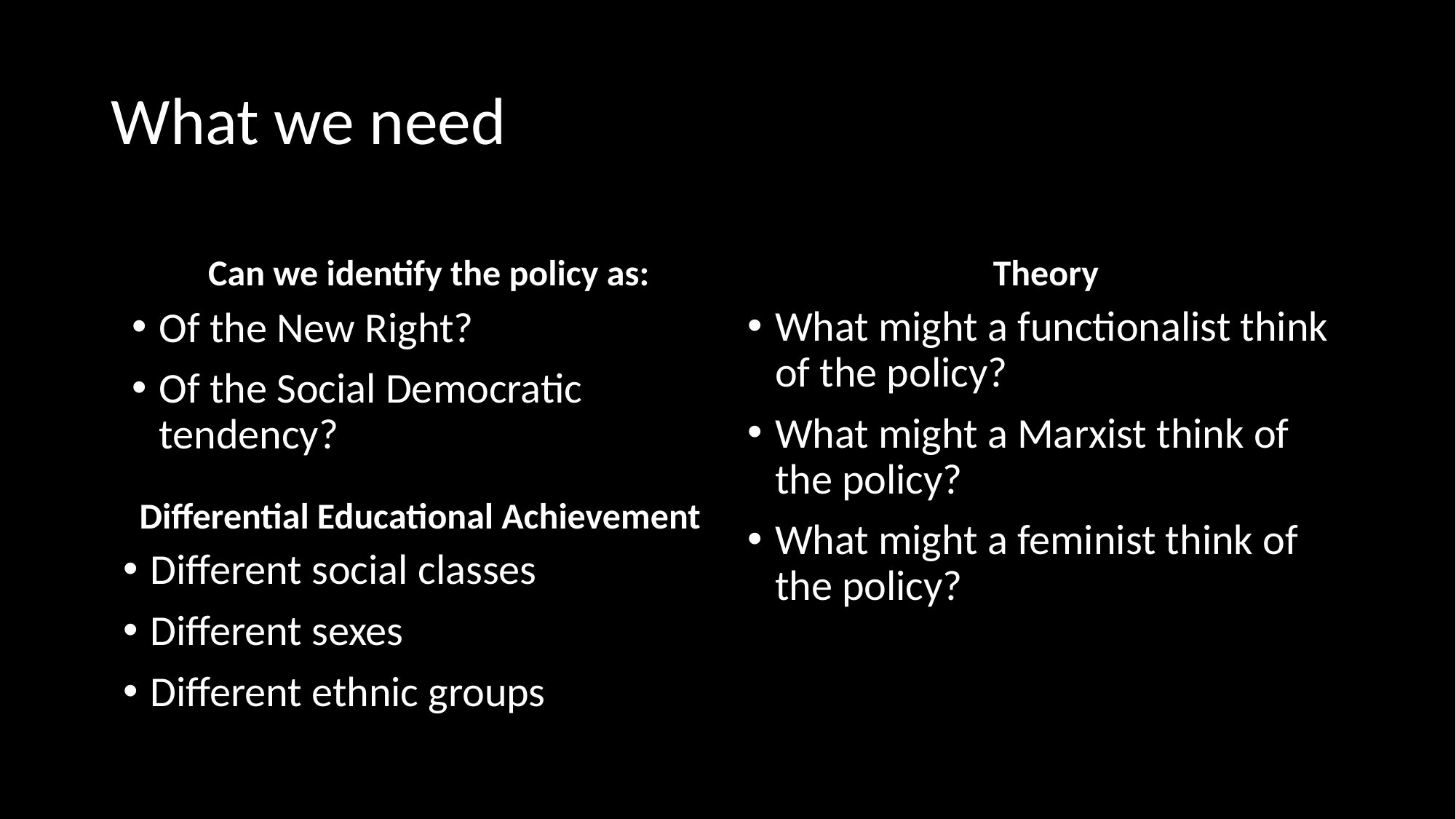

# What we need
Can we identify the policy as:
Theory
What might a functionalist think of the policy?
What might a Marxist think of the policy?
What might a feminist think of the policy?
Of the New Right?
Of the Social Democratic tendency?
Differential Educational Achievement
Different social classes
Different sexes
Different ethnic groups